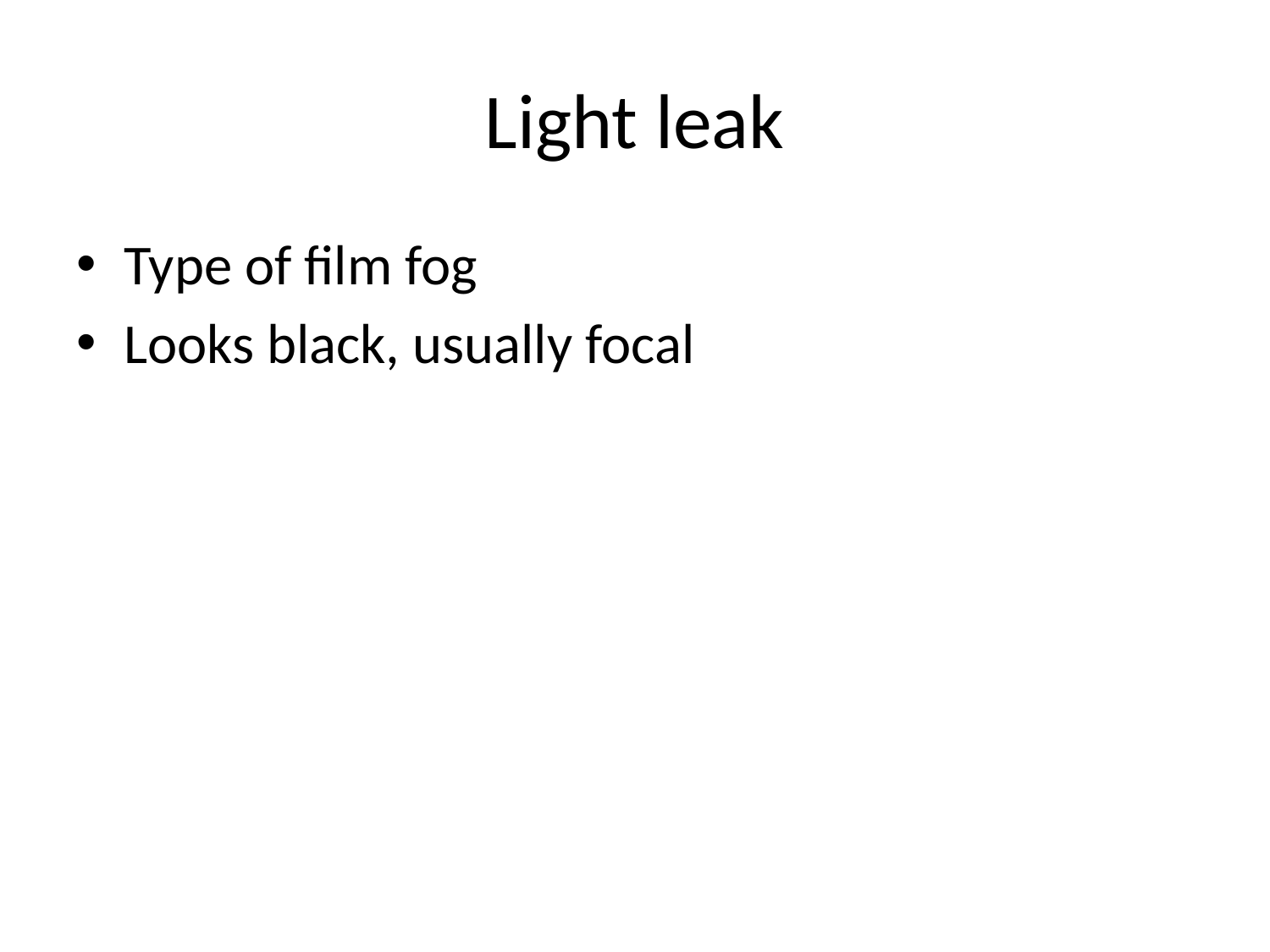

# Light leak
Type of film fog
Looks black, usually focal